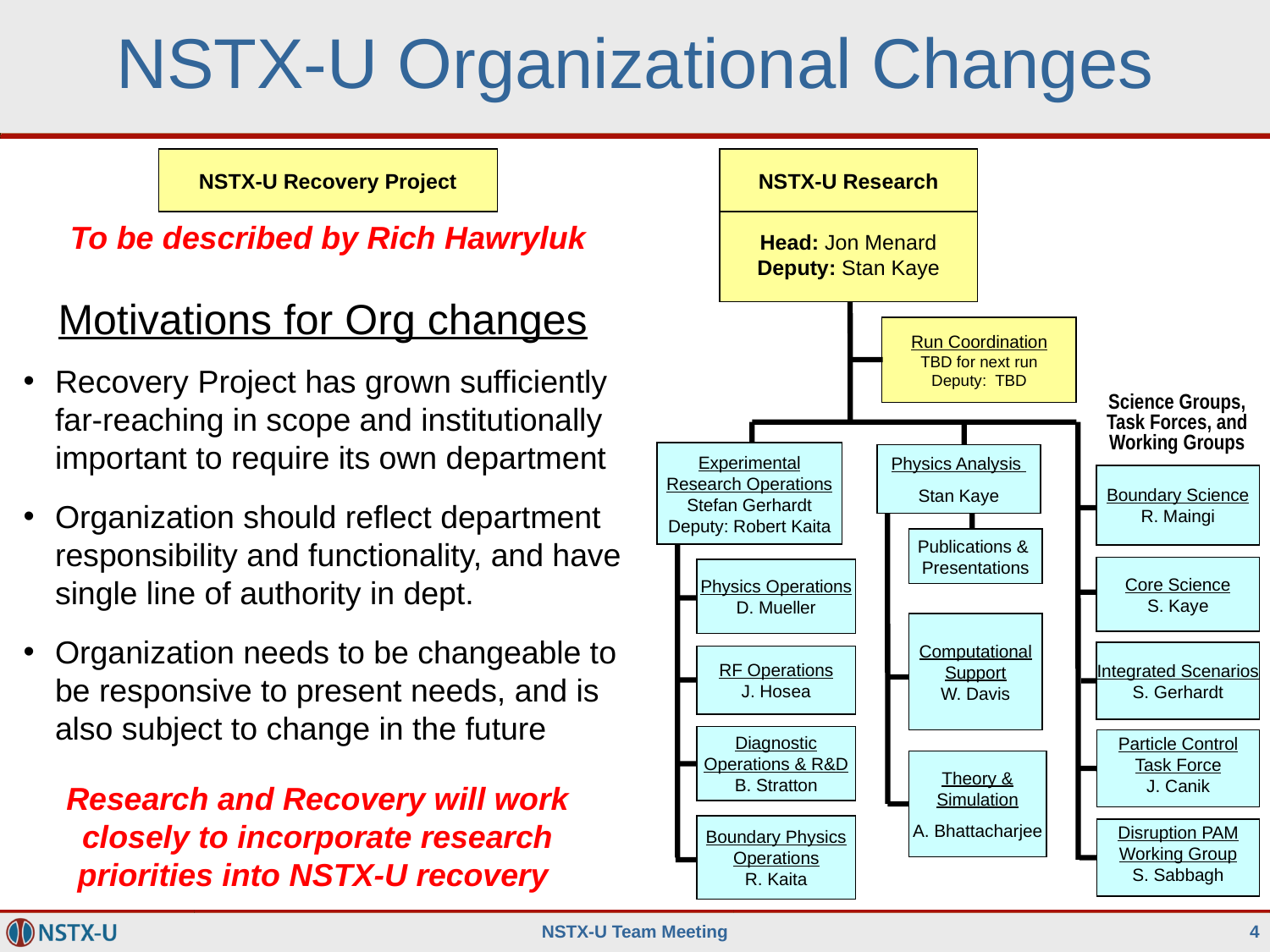

# NSTX-U Organizational Changes
NSTX-U Recovery Project
NSTX-U Research
Head: Jon Menard
Deputy: Stan Kaye
To be described by Rich Hawryluk
Motivations for Org changes

Recovery Project has grown sufficiently far-reaching in scope and institutionally important to require its own department

Organization should reflect department responsibility and functionality, and have single line of authority in dept.

Organization needs to be changeable to be responsive to present needs, and is also subject to change in the future

Run Coordination
TBD for next run
Deputy:  TBD

Science Groups, Task Forces, and Working Groups

Experimental
Research Operations
Stefan Gerhardt
Deputy: Robert Kaita
Physics Analysis

Stan Kaye
Boundary Science
R. Maingi

Publications &
Presentations

Core Science
S. Kaye
Physics Operations
D. Mueller

Computational
Support
W. Davis
Integrated Scenarios
S. Gerhardt
RF Operations
J. Hosea

Diagnostic
Operations & R&D
B. Stratton
Particle Control Task Force
J. Canik

Theory &
Simulation

A. Bhattacharjee

Research and Recovery will work closely to incorporate research priorities into NSTX-U recovery

Boundary Physics
Operations
R. Kaita
Disruption PAM Working Group
S. Sabbagh